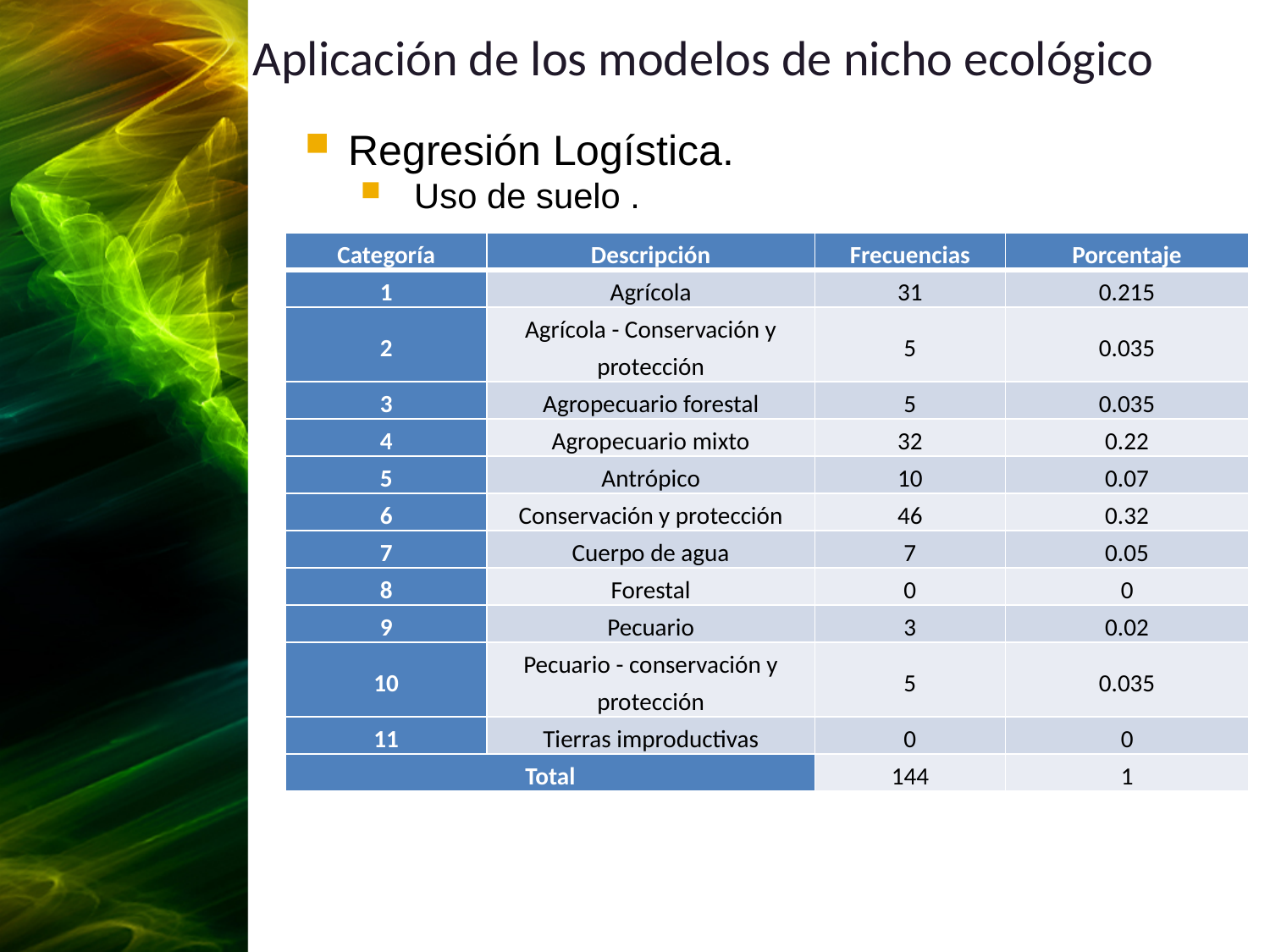

# Aplicación de los modelos de nicho ecológico

Regresión Logística.
 Uso de suelo .

| Categoría | Descripción | Frecuencias | Porcentaje |
| --- | --- | --- | --- |
| 1 | Agrícola | 31 | 0.215 |
| 2 | Agrícola - Conservación y protección | 5 | 0.035 |
| 3 | Agropecuario forestal | 5 | 0.035 |
| 4 | Agropecuario mixto | 32 | 0.22 |
| 5 | Antrópico | 10 | 0.07 |
| 6 | Conservación y protección | 46 | 0.32 |
| 7 | Cuerpo de agua | 7 | 0.05 |
| 8 | Forestal | 0 | 0 |
| 9 | Pecuario | 3 | 0.02 |
| 10 | Pecuario - conservación y protección | 5 | 0.035 |
| 11 | Tierras improductivas | 0 | 0 |
| Total |  | 144 | 1 |